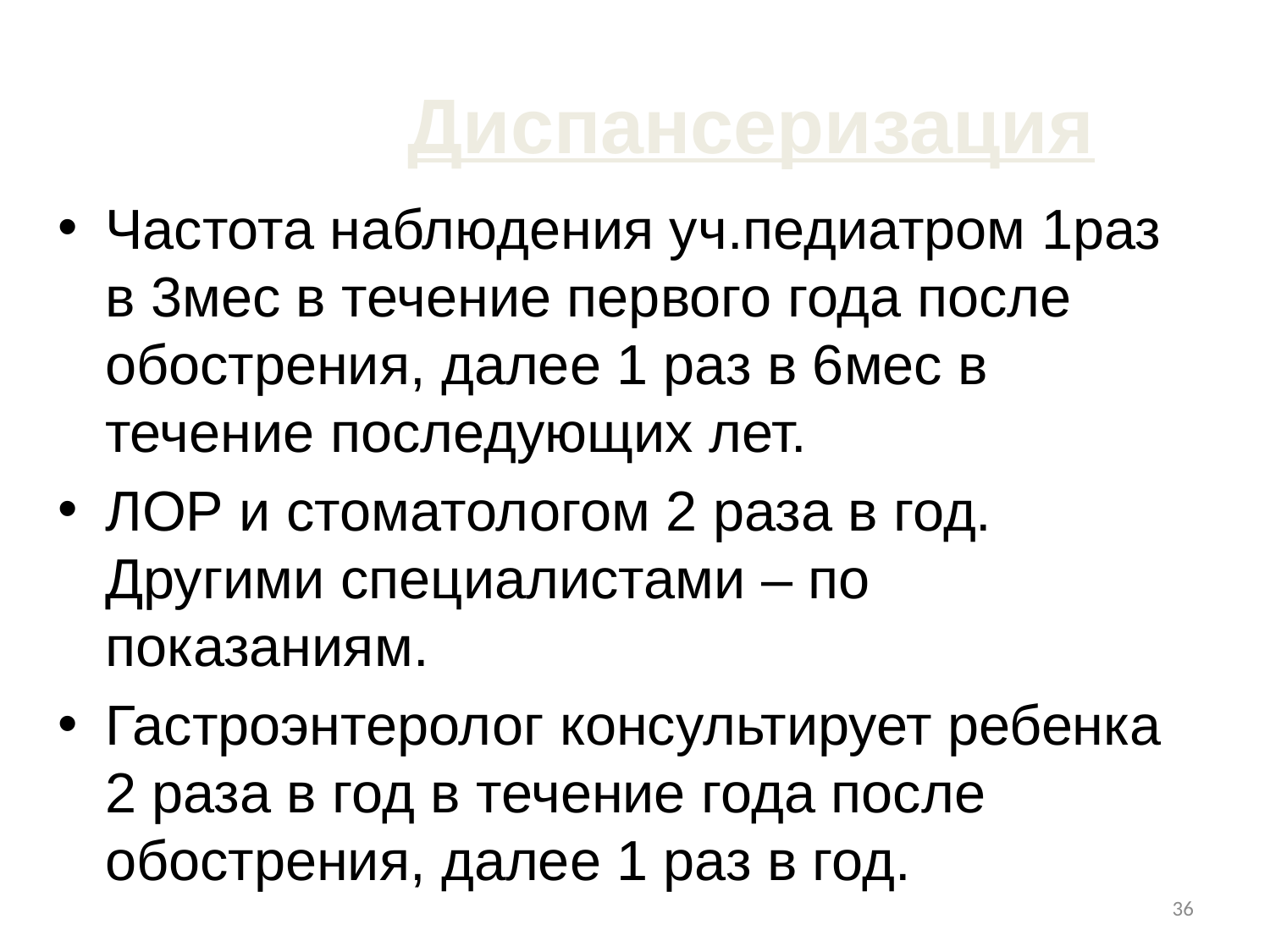

# Диспансеризация
Частота наблюдения уч.педиатром 1раз в 3мес в течение первого года после обострения, далее 1 раз в 6мес в течение последующих лет.
ЛОР и стоматологом 2 раза в год. Другими специалистами – по показаниям.
Гастроэнтеролог консультирует ребенка 2 раза в год в течение года после обострения, далее 1 раз в год.
36